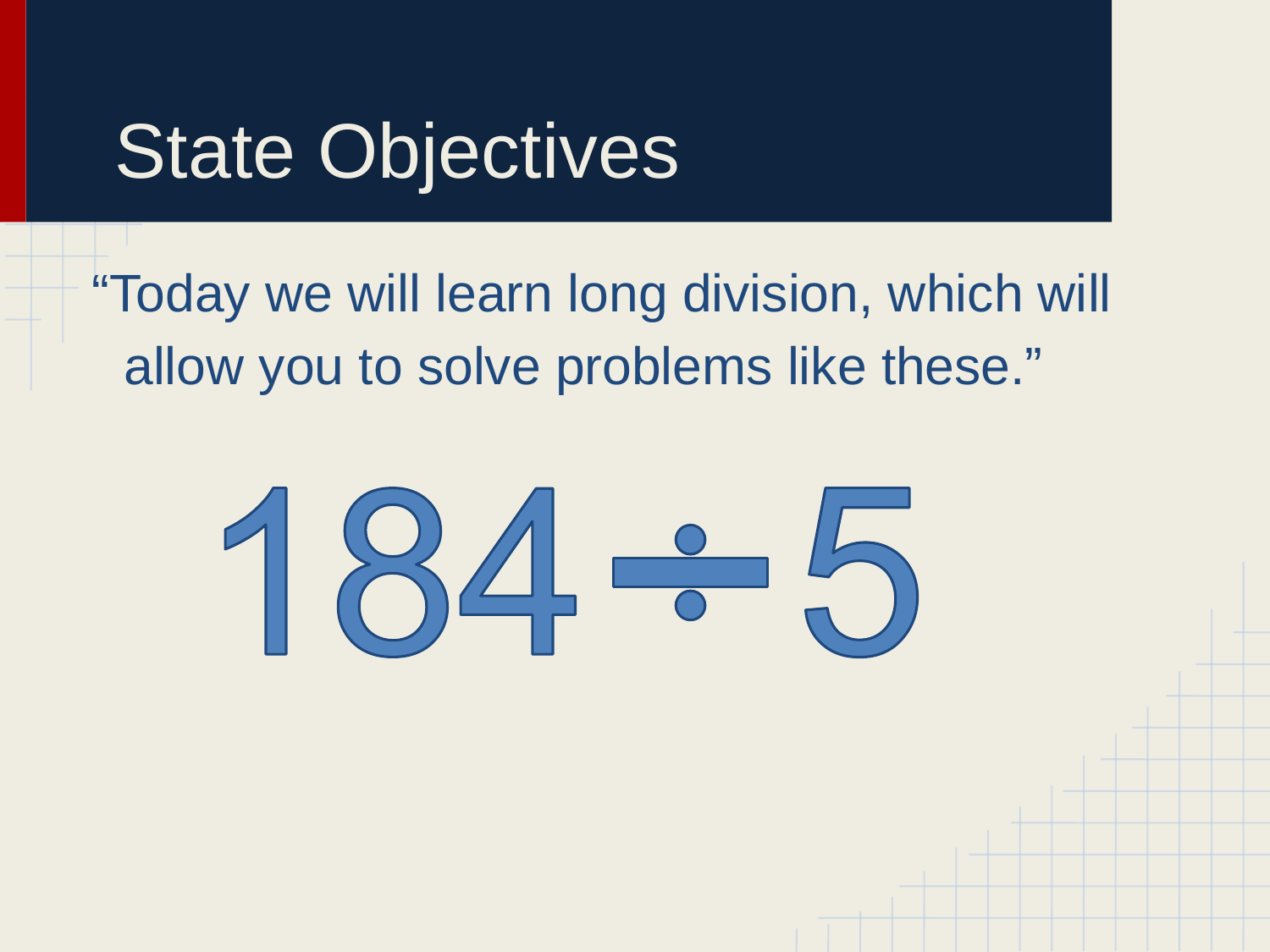

# State Objectives
“Today we will learn long division, which will allow you to solve problems like these.”